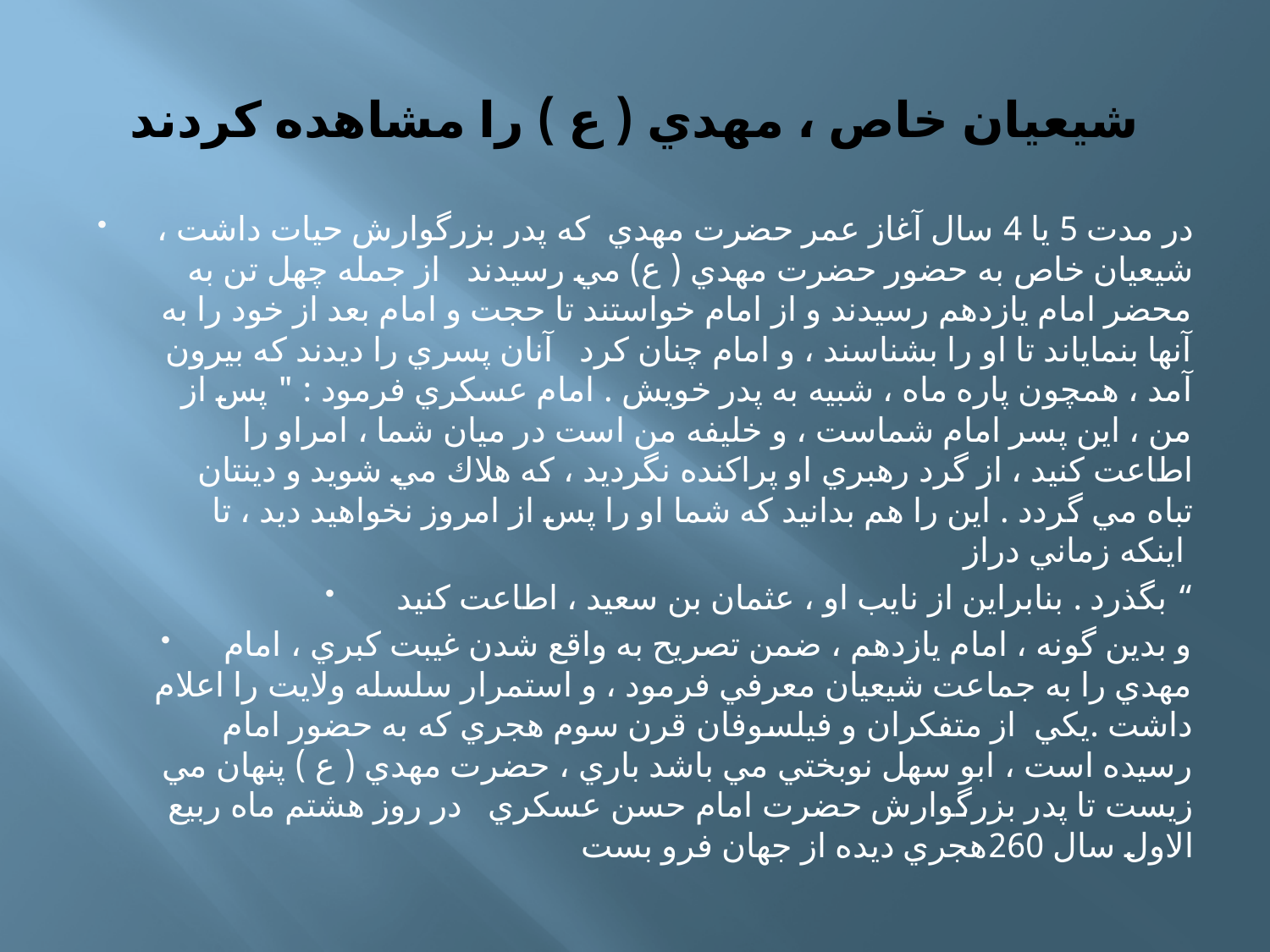

# شيعيان خاص ، مهدي ( ع ) را مشاهده كردند
در مدت 5 يا 4 سال آغاز عمر حضرت مهدي  كه پدر بزرگوارش حيات داشت ، شيعيان خاص به حضور حضرت مهدي ( ع) مي رسيدند   از جمله چهل تن به محضر امام يازدهم رسيدند و از امام خواستند تا حجت و امام بعد از خود را به آنها بنماياند تا او را بشناسند ، و امام چنان كرد   آنان پسري را ديدند كه بيرون آمد ، همچون پاره ماه ، شبيه به پدر خويش . امام عسكري فرمود : " پس از من ، اين پسر امام شماست ، و خليفه من است در ميان شما ، امراو را اطاعت كنيد ، از گرد رهبري او پراكنده نگرديد ، كه هلاك مي شويد و دينتان تباه مي گردد . اين را هم بدانيد كه شما او را پس از امروز نخواهيد ديد ، تا اينكه زماني دراز
بگذرد . بنابراين از نايب او ، عثمان بن سعيد ، اطاعت كنيد “
و بدين گونه ، امام يازدهم ، ضمن تصريح به واقع شدن غيبت كبري ، امام مهدي را به جماعت شيعيان معرفي فرمود ، و استمرار سلسله ولايت را اعلام داشت .يكي  از متفكران و فيلسوفان قرن سوم هجري كه به حضور امام رسيده است ، ابو سهل نوبختي مي باشد باري ، حضرت مهدي ( ع ) پنهان مي زيست تا پدر بزرگوارش حضرت امام حسن عسكري   در روز هشتم ماه ربيع الاول سال 260هجري ديده از جهان فرو بست